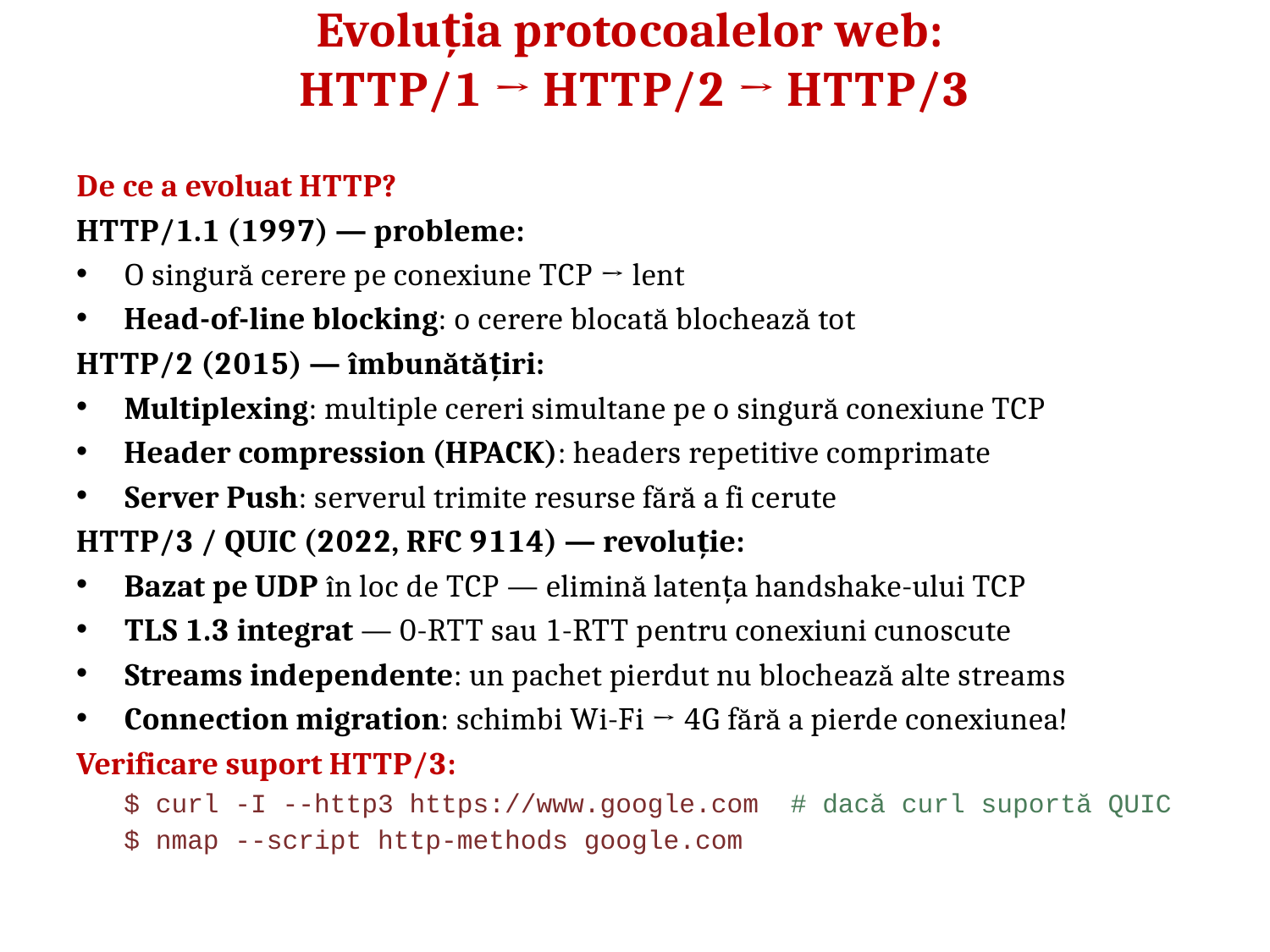

# Evoluția protocoalelor web: HTTP/1 → HTTP/2 → HTTP/3
De ce a evoluat HTTP?
HTTP/1.1 (1997) — probleme:
O singură cerere pe conexiune TCP → lent
Head-of-line blocking: o cerere blocată blochează tot
HTTP/2 (2015) — îmbunătățiri:
Multiplexing: multiple cereri simultane pe o singură conexiune TCP
Header compression (HPACK): headers repetitive comprimate
Server Push: serverul trimite resurse fără a fi cerute
HTTP/3 / QUIC (2022, RFC 9114) — revoluție:
Bazat pe UDP în loc de TCP — elimină latența handshake-ului TCP
TLS 1.3 integrat — 0-RTT sau 1-RTT pentru conexiuni cunoscute
Streams independente: un pachet pierdut nu blochează alte streams
Connection migration: schimbi Wi-Fi → 4G fără a pierde conexiunea!
Verificare suport HTTP/3:
$ curl -I --http3 https://www.google.com  # dacă curl suportă QUIC
$ nmap --script http-methods google.com